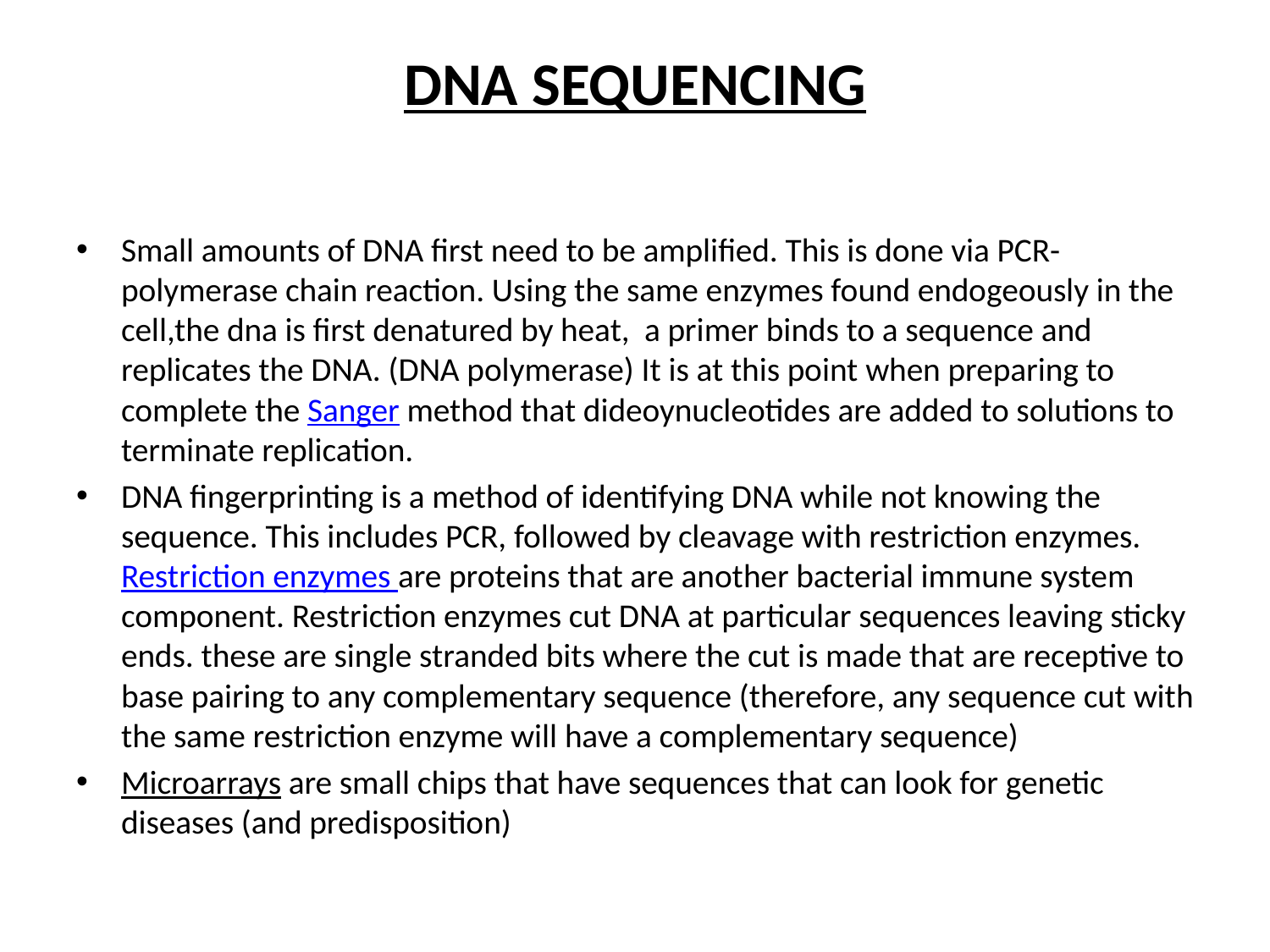

# DNA SEQUENCING
Small amounts of DNA first need to be amplified. This is done via PCR- polymerase chain reaction. Using the same enzymes found endogeously in the cell,the dna is first denatured by heat,  a primer binds to a sequence and replicates the DNA. (DNA polymerase) It is at this point when preparing to complete the Sanger method that dideoynucleotides are added to solutions to terminate replication.
DNA fingerprinting is a method of identifying DNA while not knowing the sequence. This includes PCR, followed by cleavage with restriction enzymes. Restriction enzymes are proteins that are another bacterial immune system component. Restriction enzymes cut DNA at particular sequences leaving sticky ends. these are single stranded bits where the cut is made that are receptive to base pairing to any complementary sequence (therefore, any sequence cut with the same restriction enzyme will have a complementary sequence)
Microarrays are small chips that have sequences that can look for genetic diseases (and predisposition)